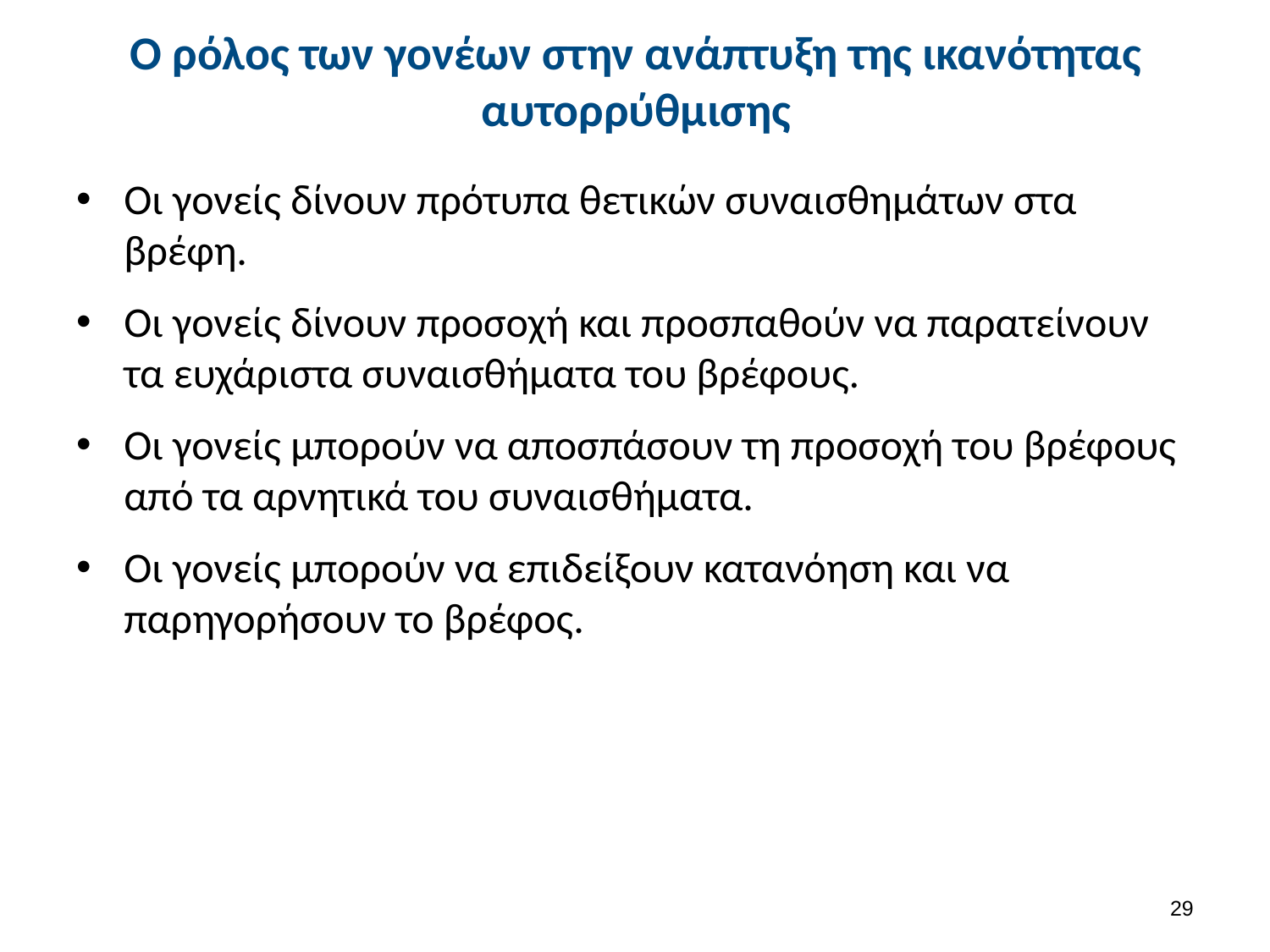

# Ο ρόλος των γονέων στην ανάπτυξη της ικανότητας αυτορρύθμισης
Οι γονείς δίνουν πρότυπα θετικών συναισθημάτων στα βρέφη.
Οι γονείς δίνουν προσοχή και προσπαθούν να παρατείνουν τα ευχάριστα συναισθήματα του βρέφους.
Οι γονείς μπορούν να αποσπάσουν τη προσοχή του βρέφους από τα αρνητικά του συναισθήματα.
Οι γονείς μπορούν να επιδείξουν κατανόηση και να παρηγορήσουν το βρέφος.

29